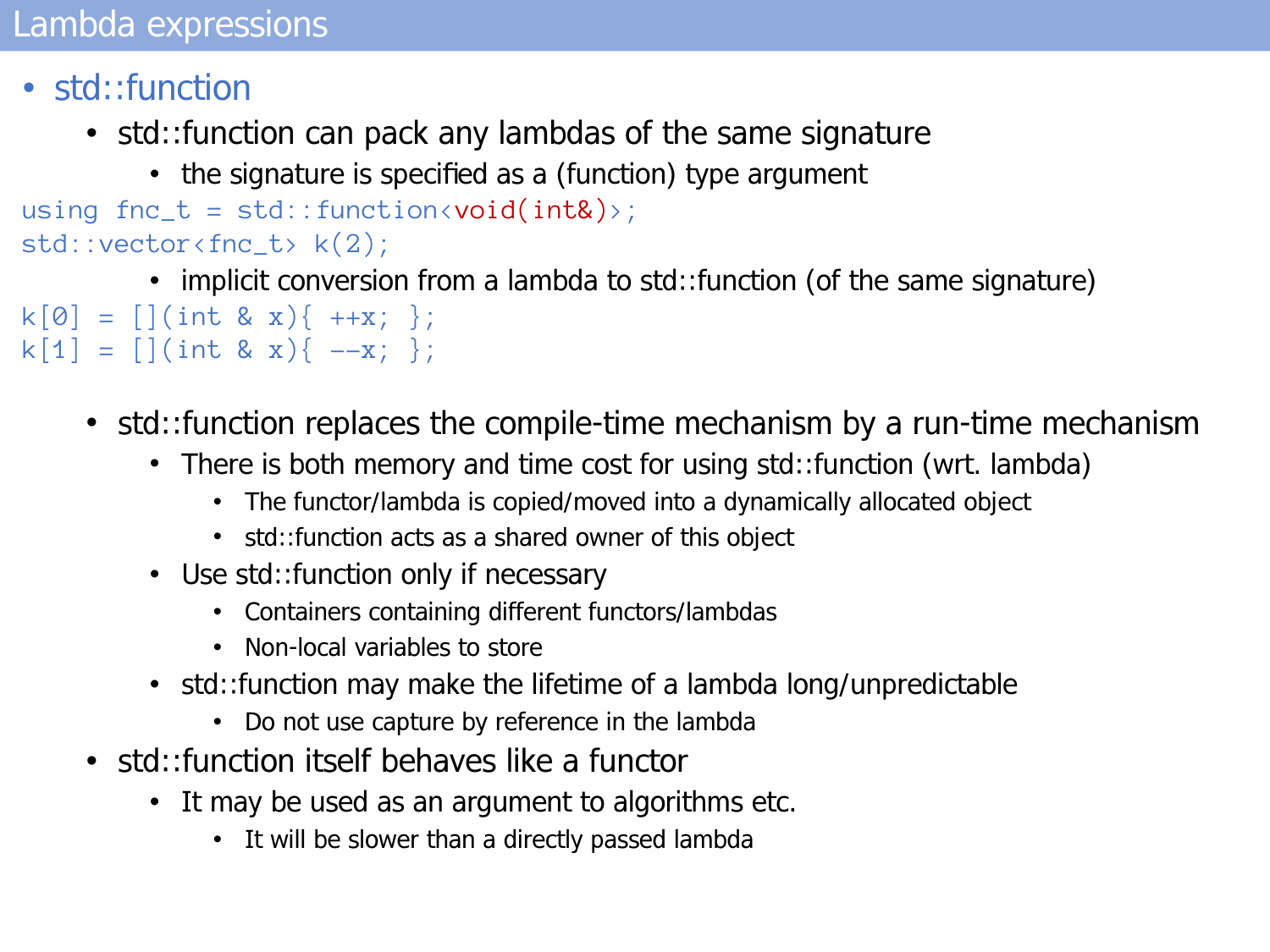

# Lambda expressions
std::function
std::function can pack any lambdas of the same signature
the signature is specified as a (function) type argument
using fnc_t = std::function<void(int&)>;
std::vector<fnc_t> k(2);
implicit conversion from a lambda to std::function (of the same signature)
k[0] = [](int & x){ ++x; };
k[1] = [](int & x){ --x; };

std::function replaces the compile-time mechanism by a run-time mechanism
There is both memory and time cost for using std::function (wrt. lambda)
The functor/lambda is copied/moved into a dynamically allocated object
std::function acts as a shared owner of this object
Use std::function only if necessary
Containers containing different functors/lambdas
Non-local variables to store
std::function may make the lifetime of a lambda long/unpredictable
Do not use capture by reference in the lambda
std::function itself behaves like a functor
It may be used as an argument to algorithms etc.
It will be slower than a directly passed lambda